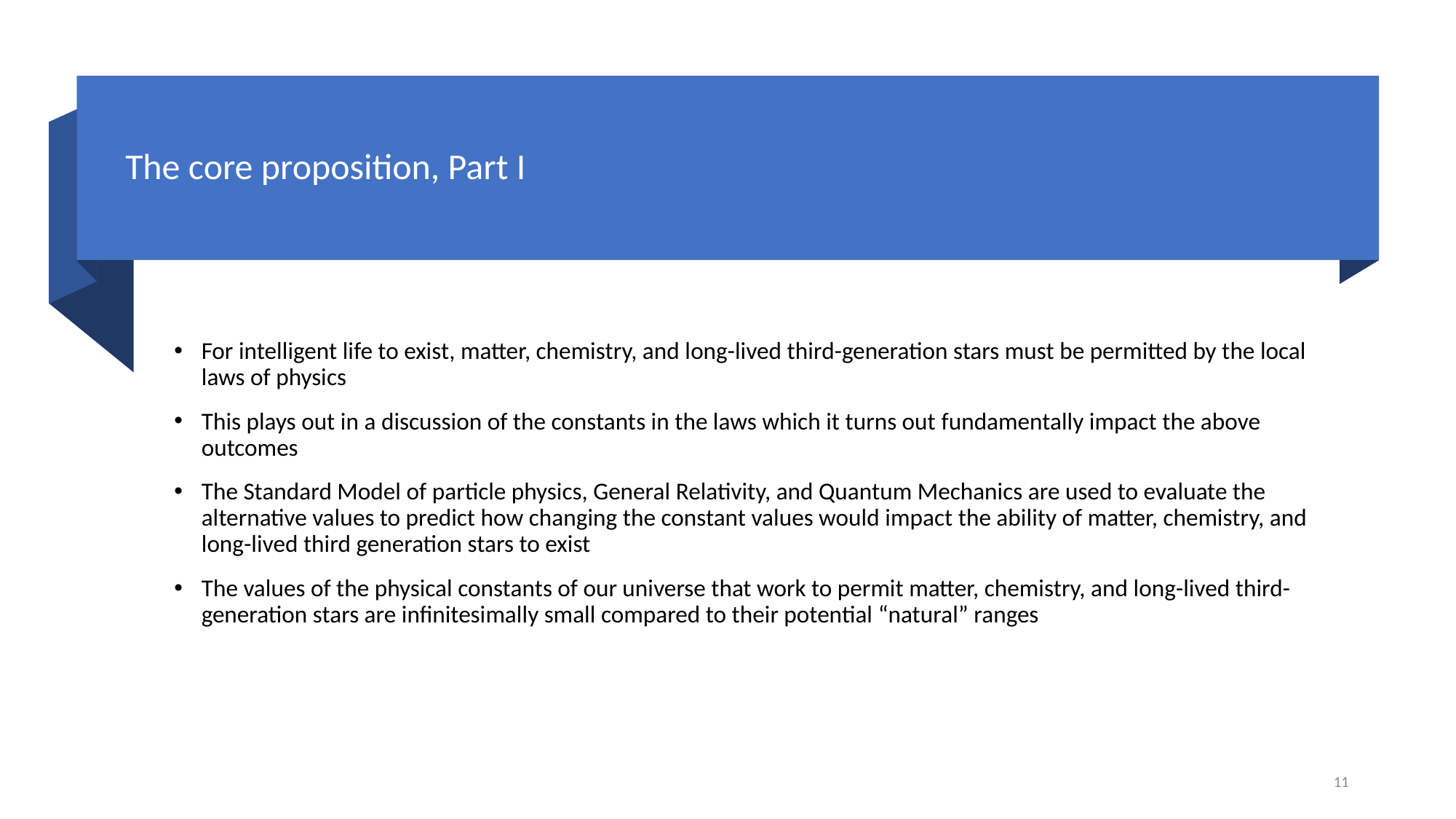

# The core proposition, Part I

For intelligent life to exist, matter, chemistry, and long-lived third-generation stars must be permitted by the local laws of physics
This plays out in a discussion of the constants in the laws which it turns out fundamentally impact the above outcomes
The Standard Model of particle physics, General Relativity, and Quantum Mechanics are used to evaluate the alternative values to predict how changing the constant values would impact the ability of matter, chemistry, and long-lived third generation stars to exist
The values of the physical constants of our universe that work to permit matter, chemistry, and long-lived third-generation stars are infinitesimally small compared to their potential “natural” ranges

11